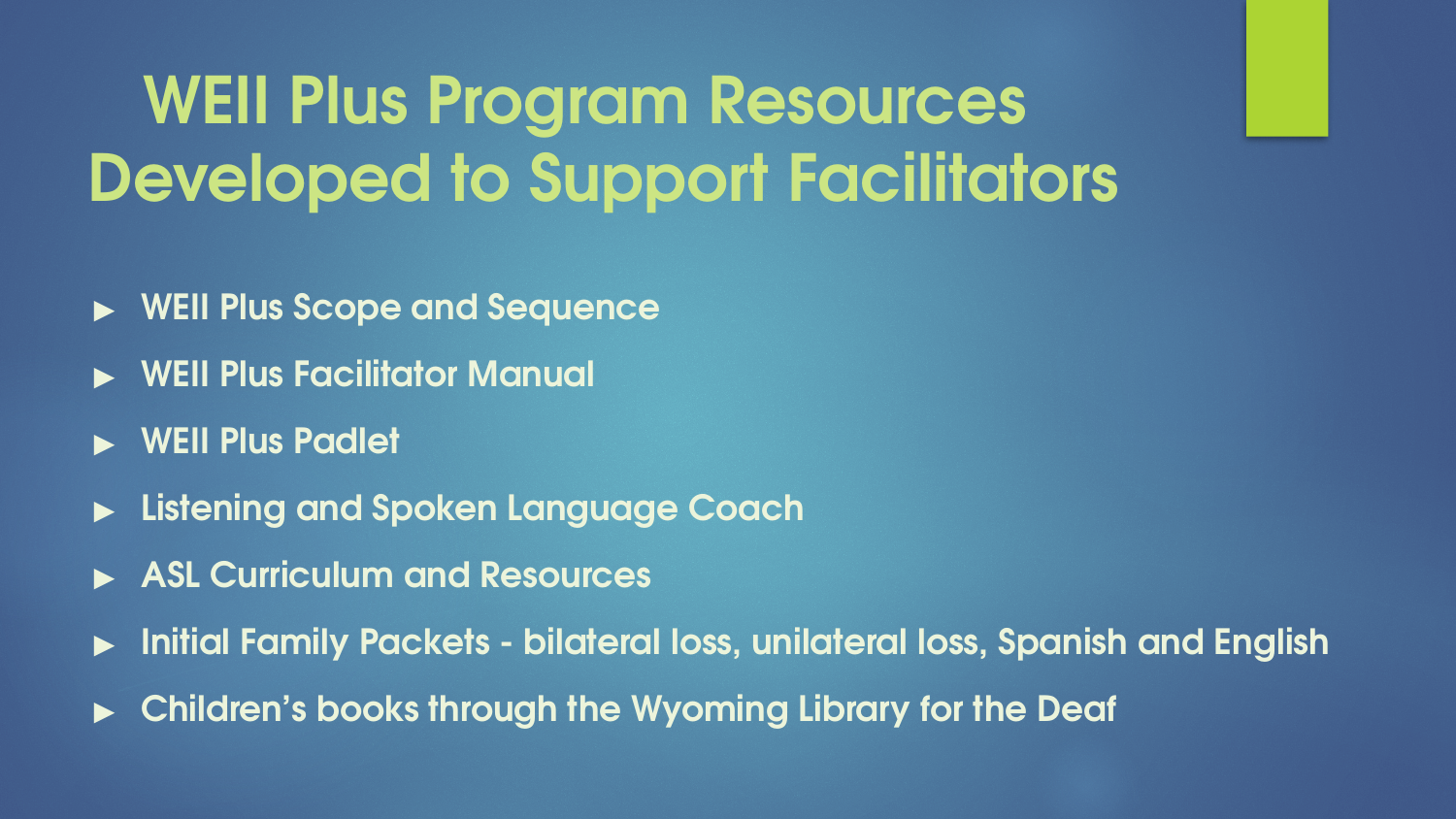

# WEII Plus Program Resources Developed to Support Facilitators

WEII Plus Scope and Sequence

WEII Plus Facilitator Manual

WEII Plus Padlet

Listening and Spoken Language Coach

ASL Curriculum and Resources

Initial Family Packets - bilateral loss, unilateral loss, Spanish and English

Children’s books through the Wyoming Library for the Deaf